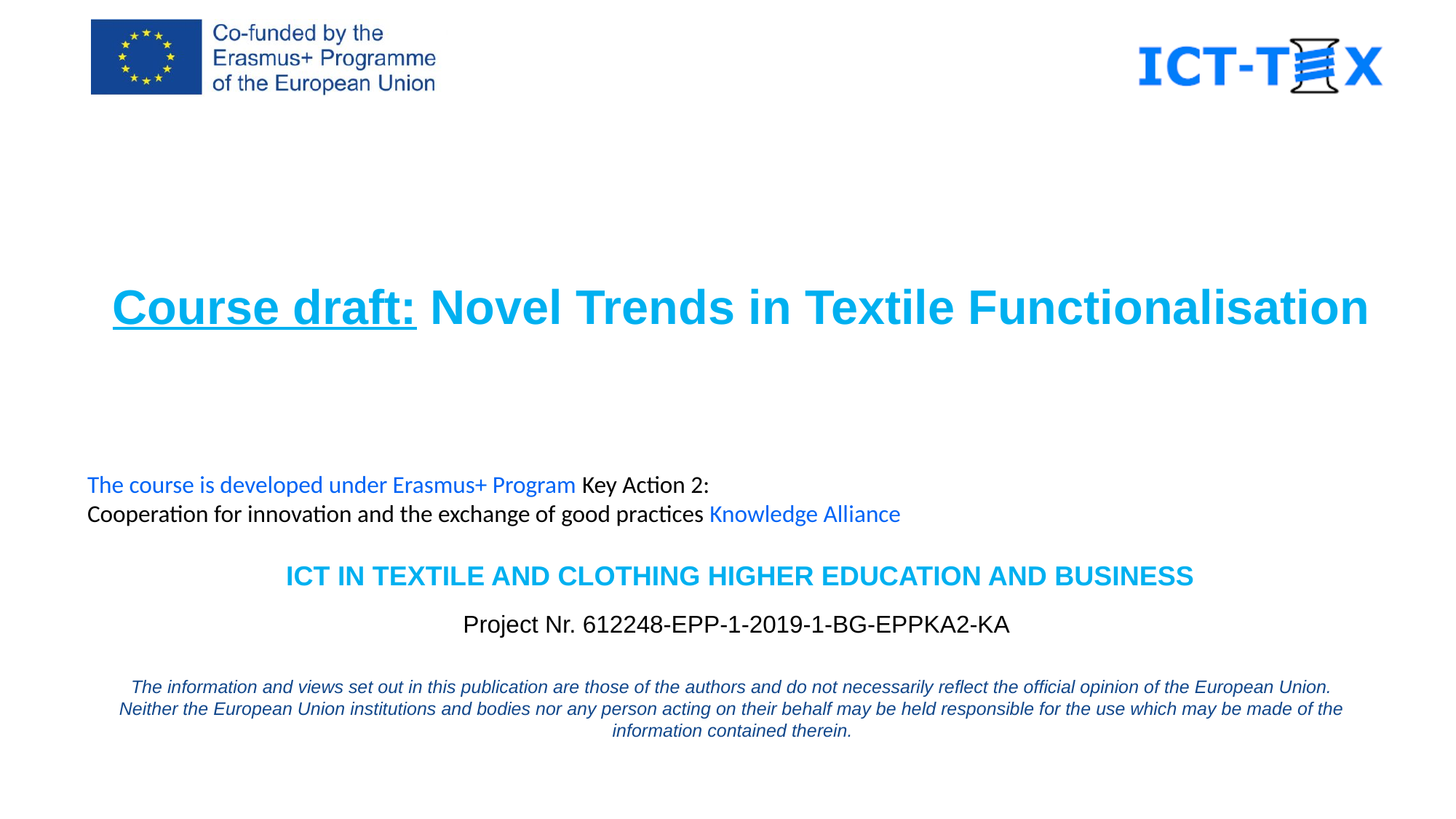

# Course draft: Novel Trends in Textile Functionalisation